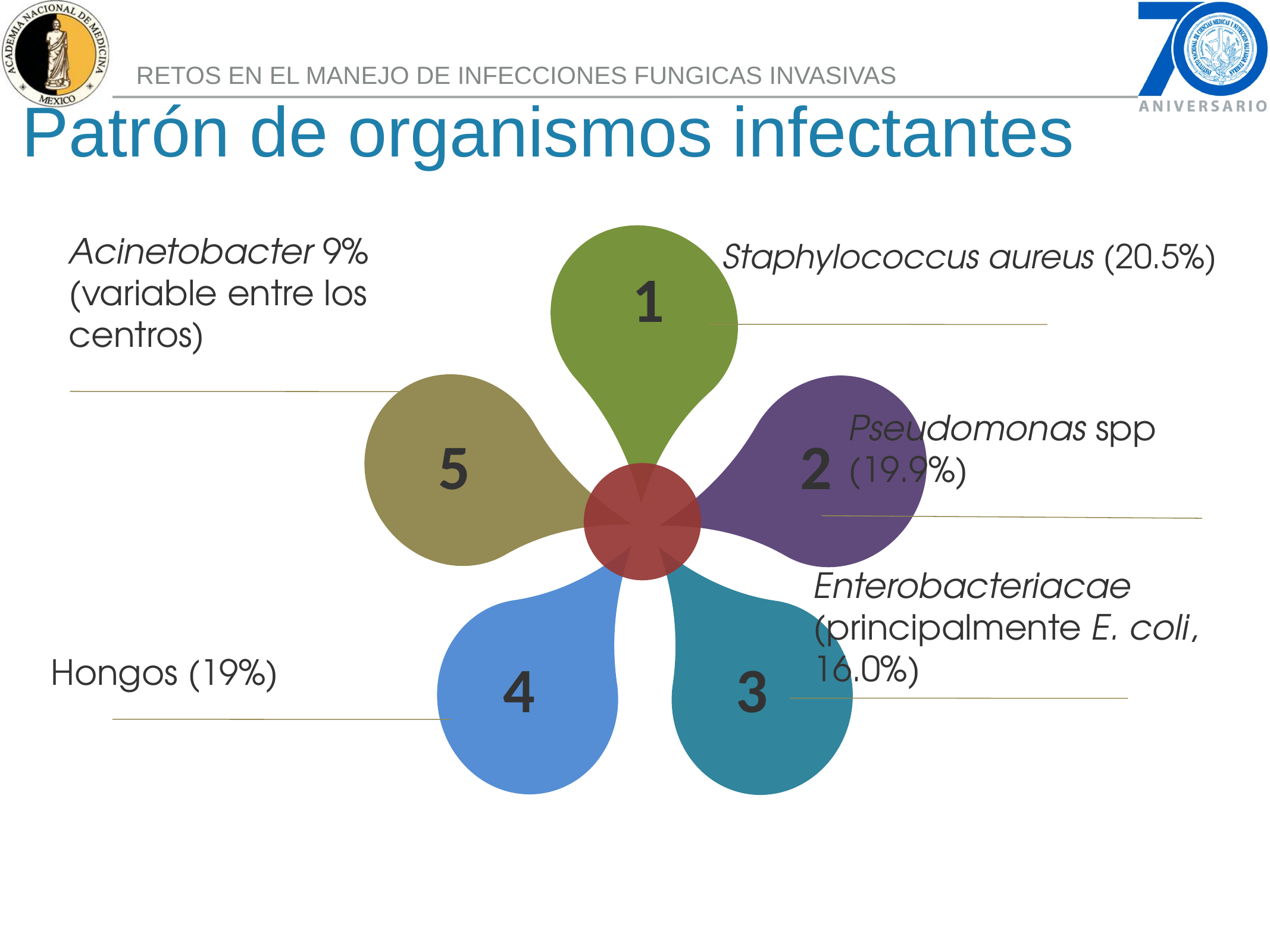

Patrón de organismos infectantes

1

5
2

4
3

Staphylococcus aureus (20.5%)
Acinetobacter 9% (variable entre los centros)
Pseudomonas spp (19.9%)
Enterobacteriacae (principalmente E. coli, 16.0%)
Hongos (19%)